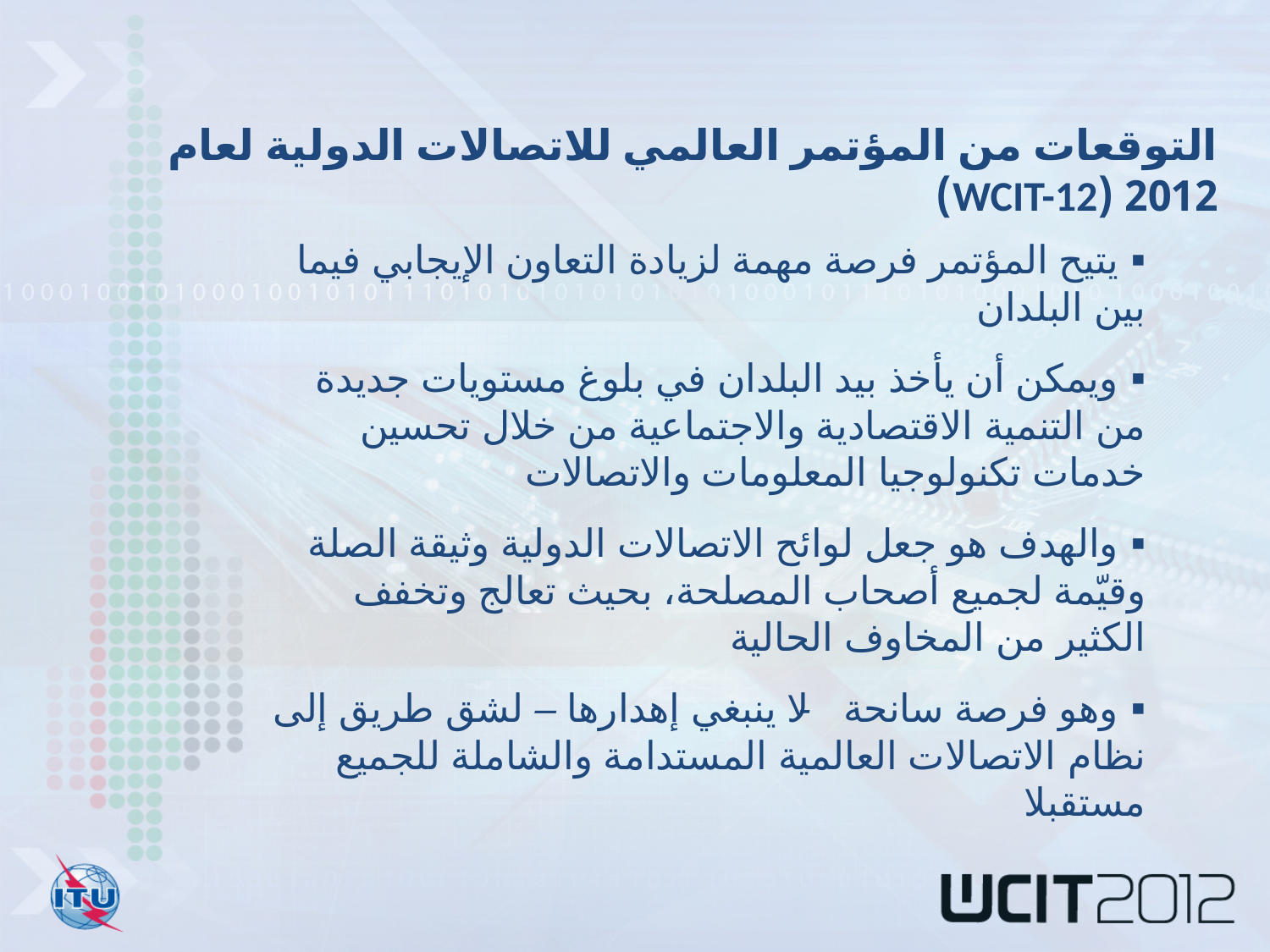

التوقعات من المؤتمر العالمي للاتصالات الدولية لعام 2012 (WCIT-12)
▪ 	يتيح المؤتمر فرصة مهمة لزيادة التعاون الإيجابي فيما بين البلدان
▪ 	ويمكن أن يأخذ بيد البلدان في بلوغ مستويات جديدة من التنمية 	الاقتصادية والاجتماعية من خلال تحسين خدمات تكنولوجيا 	المعلومات والاتصالات
▪ 	والهدف هو جعل لوائح الاتصالات الدولية وثيقة الصلة وقيّمة لجميع 	أصحاب المصلحة، بحيث تعالج وتخفف الكثير من المخاوف الحالية
▪ 	وهو فرصة سانحة - لا ينبغي إهدارها – لشق طريق إلى نظام 	الاتصالات العالمية المستدامة والشاملة للجميع مستقبلا